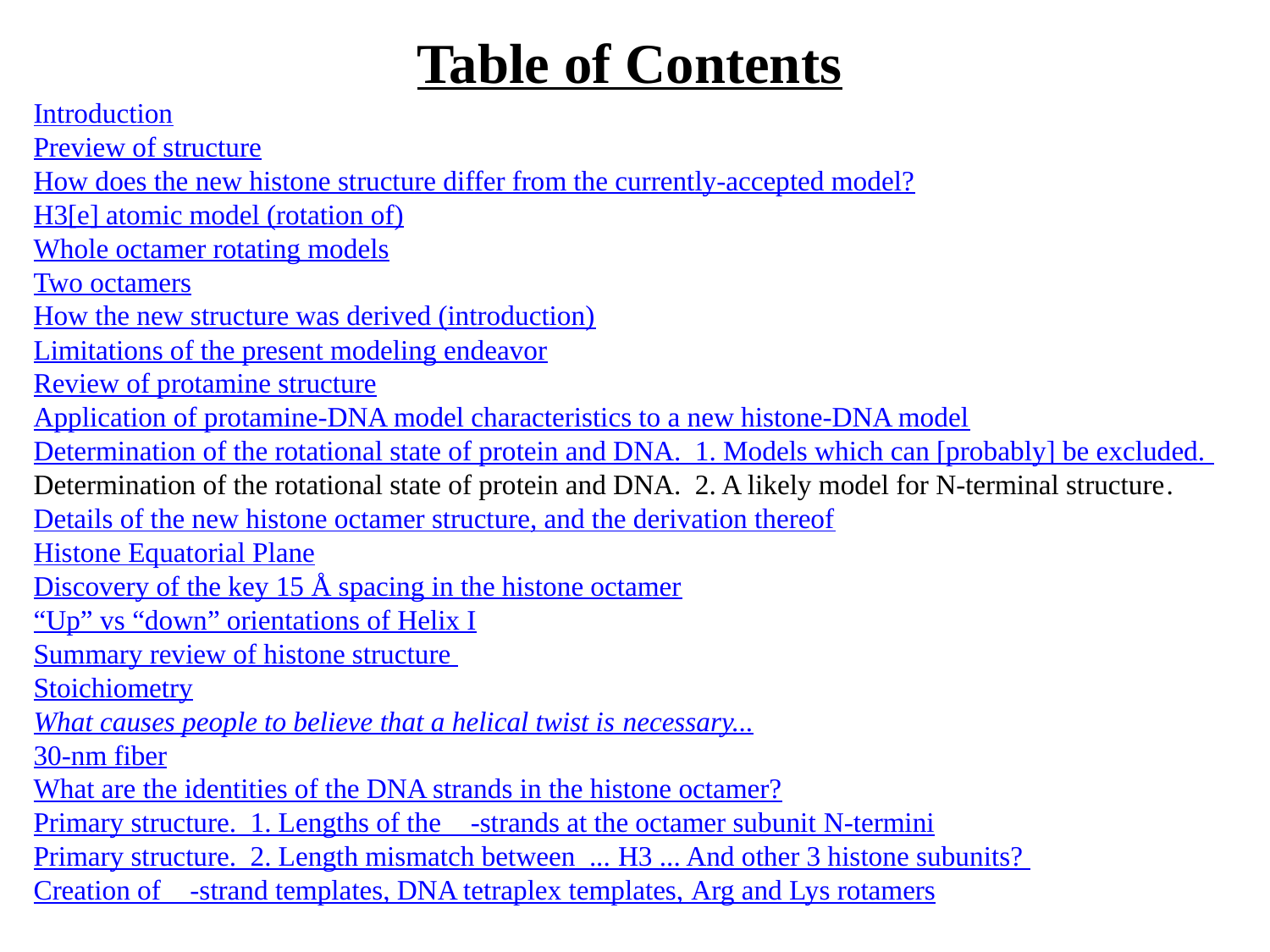

Table of Contents
Introduction
Preview of structure
How does the new histone structure differ from the currently-accepted model?
H3[e] atomic model (rotation of)
Whole octamer rotating models
Two octamers
How the new structure was derived (introduction)
Limitations of the present modeling endeavor
Review of protamine structure
Application of protamine-DNA model characteristics to a new histone-DNA model
Determination of the rotational state of protein and DNA.  1. Models which can [probably] be excluded.
Determination of the rotational state of protein and DNA.  2. A likely model for N-terminal structure.
Details of the new histone octamer structure, and the derivation thereof
Histone Equatorial Plane
Discovery of the key 15 Å spacing in the histone octamer
“Up” vs “down” orientations of Helix I
Summary review of histone structure
Stoichiometry
What causes people to believe that a helical twist is necessary...
30-nm fiber
What are the identities of the DNA strands in the histone octamer?
Primary structure.  1. Lengths of the β-strands at the octamer subunit N-termini
Primary structure.  2. Length mismatch between  ... H3 ... And other 3 histone subunits?
Creation of β-strand templates, DNA tetraplex templates, Arg and Lys rotamers